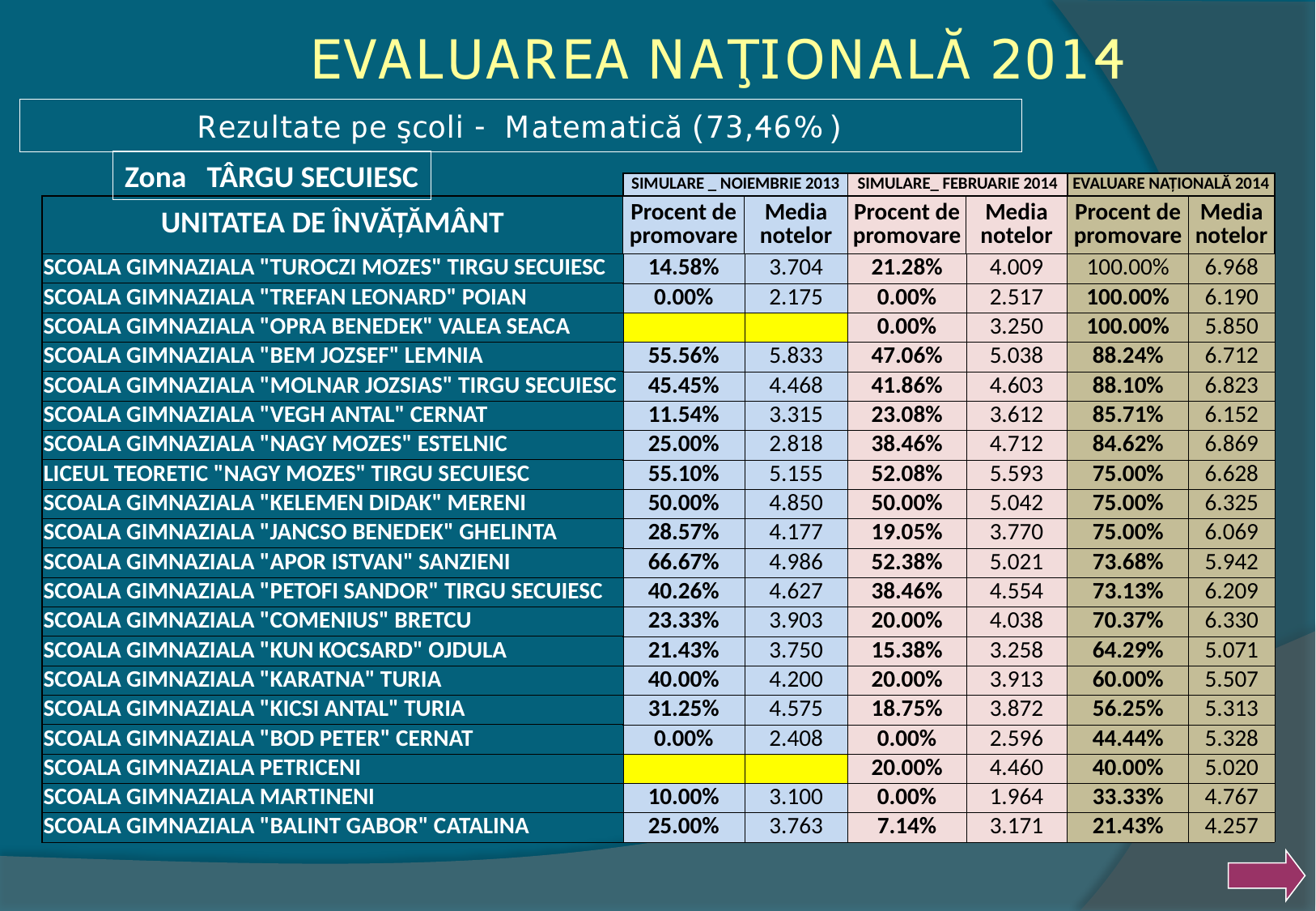

EVALUAREA NAŢIONALĂ 2014
# Rezultate pe şcoli -  Matematică (73,46%)
Zona   TÂRGU SECUIESC
|  | SIMULARE \_ NOIEMBRIE 2013 |  | SIMULARE\_ FEBRUARIE 2014 |  | EVALUARE NAȚIONALĂ 2014 |  |
| --- | --- | --- | --- | --- | --- | --- |
| UNITATEA DE ÎNVĂȚĂMÂNT | Procent de promovare | Media notelor | Procent de promovare | Media notelor | Procent de promovare | Media notelor |
| SCOALA GIMNAZIALA "TUROCZI MOZES" TIRGU SECUIESC | 14.58% | 3.704 | 21.28% | 4.009 | 100.00% | 6.968 |
| SCOALA GIMNAZIALA "TREFAN LEONARD" POIAN | 0.00% | 2.175 | 0.00% | 2.517 | 100.00% | 6.190 |
| SCOALA GIMNAZIALA "OPRA BENEDEK" VALEA SEACA |  |  | 0.00% | 3.250 | 100.00% | 5.850 |
| SCOALA GIMNAZIALA "BEM JOZSEF" LEMNIA | 55.56% | 5.833 | 47.06% | 5.038 | 88.24% | 6.712 |
| SCOALA GIMNAZIALA "MOLNAR JOZSIAS" TIRGU SECUIESC | 45.45% | 4.468 | 41.86% | 4.603 | 88.10% | 6.823 |
| SCOALA GIMNAZIALA "VEGH ANTAL" CERNAT | 11.54% | 3.315 | 23.08% | 3.612 | 85.71% | 6.152 |
| SCOALA GIMNAZIALA "NAGY MOZES" ESTELNIC | 25.00% | 2.818 | 38.46% | 4.712 | 84.62% | 6.869 |
| LICEUL TEORETIC "NAGY MOZES" TIRGU SECUIESC | 55.10% | 5.155 | 52.08% | 5.593 | 75.00% | 6.628 |
| SCOALA GIMNAZIALA "KELEMEN DIDAK" MERENI | 50.00% | 4.850 | 50.00% | 5.042 | 75.00% | 6.325 |
| SCOALA GIMNAZIALA "JANCSO BENEDEK" GHELINTA | 28.57% | 4.177 | 19.05% | 3.770 | 75.00% | 6.069 |
| SCOALA GIMNAZIALA "APOR ISTVAN" SANZIENI | 66.67% | 4.986 | 52.38% | 5.021 | 73.68% | 5.942 |
| SCOALA GIMNAZIALA "PETOFI SANDOR" TIRGU SECUIESC | 40.26% | 4.627 | 38.46% | 4.554 | 73.13% | 6.209 |
| SCOALA GIMNAZIALA "COMENIUS" BRETCU | 23.33% | 3.903 | 20.00% | 4.038 | 70.37% | 6.330 |
| SCOALA GIMNAZIALA "KUN KOCSARD" OJDULA | 21.43% | 3.750 | 15.38% | 3.258 | 64.29% | 5.071 |
| SCOALA GIMNAZIALA "KARATNA" TURIA | 40.00% | 4.200 | 20.00% | 3.913 | 60.00% | 5.507 |
| SCOALA GIMNAZIALA "KICSI ANTAL" TURIA | 31.25% | 4.575 | 18.75% | 3.872 | 56.25% | 5.313 |
| SCOALA GIMNAZIALA "BOD PETER" CERNAT | 0.00% | 2.408 | 0.00% | 2.596 | 44.44% | 5.328 |
| SCOALA GIMNAZIALA PETRICENI |  |  | 20.00% | 4.460 | 40.00% | 5.020 |
| SCOALA GIMNAZIALA MARTINENI | 10.00% | 3.100 | 0.00% | 1.964 | 33.33% | 4.767 |
| SCOALA GIMNAZIALA "BALINT GABOR" CATALINA | 25.00% | 3.763 | 7.14% | 3.171 | 21.43% | 4.257 |